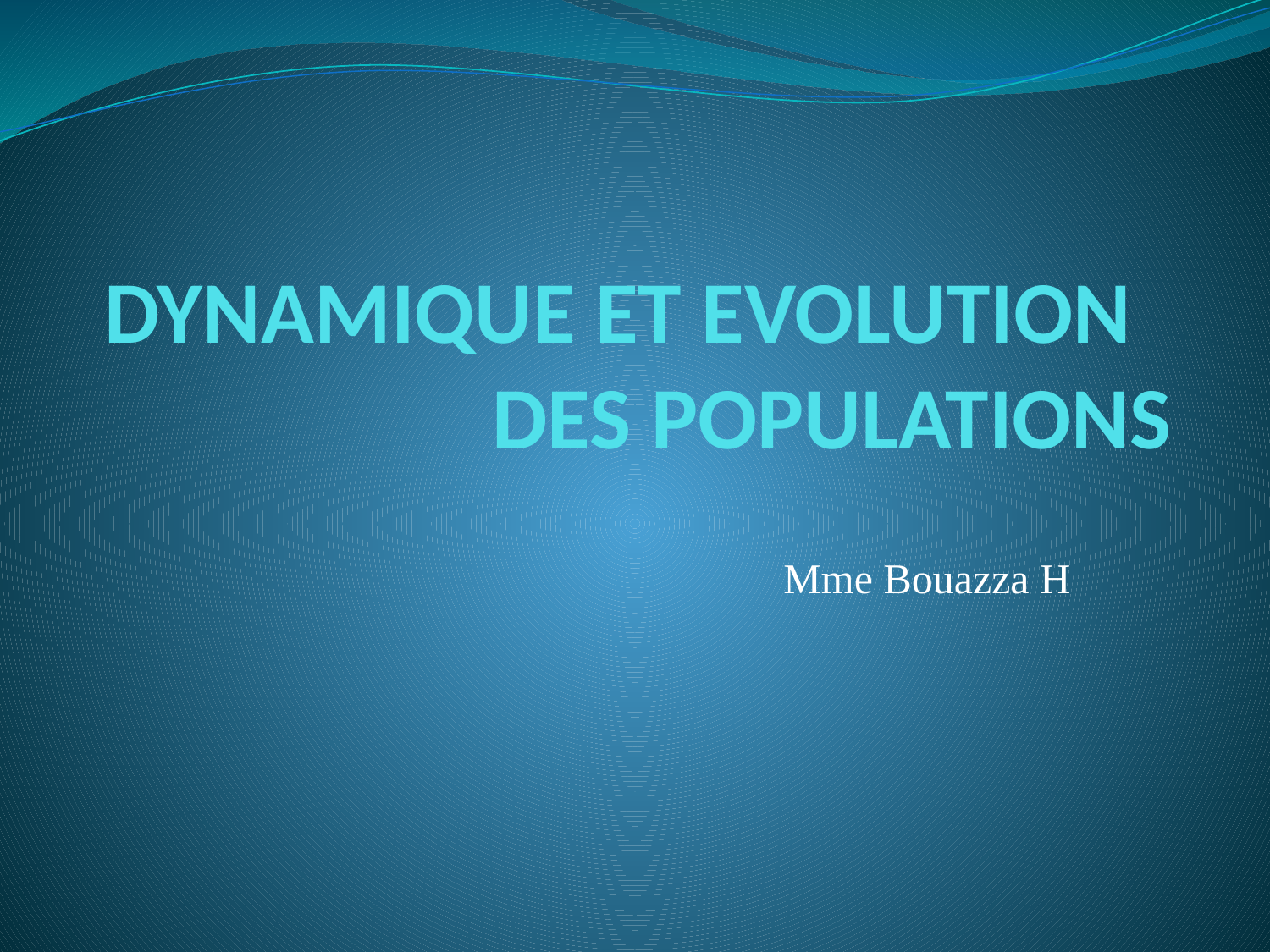

# DYNAMIQUE ET EVOLUTION DES POPULATIONS
Mme Bouazza H